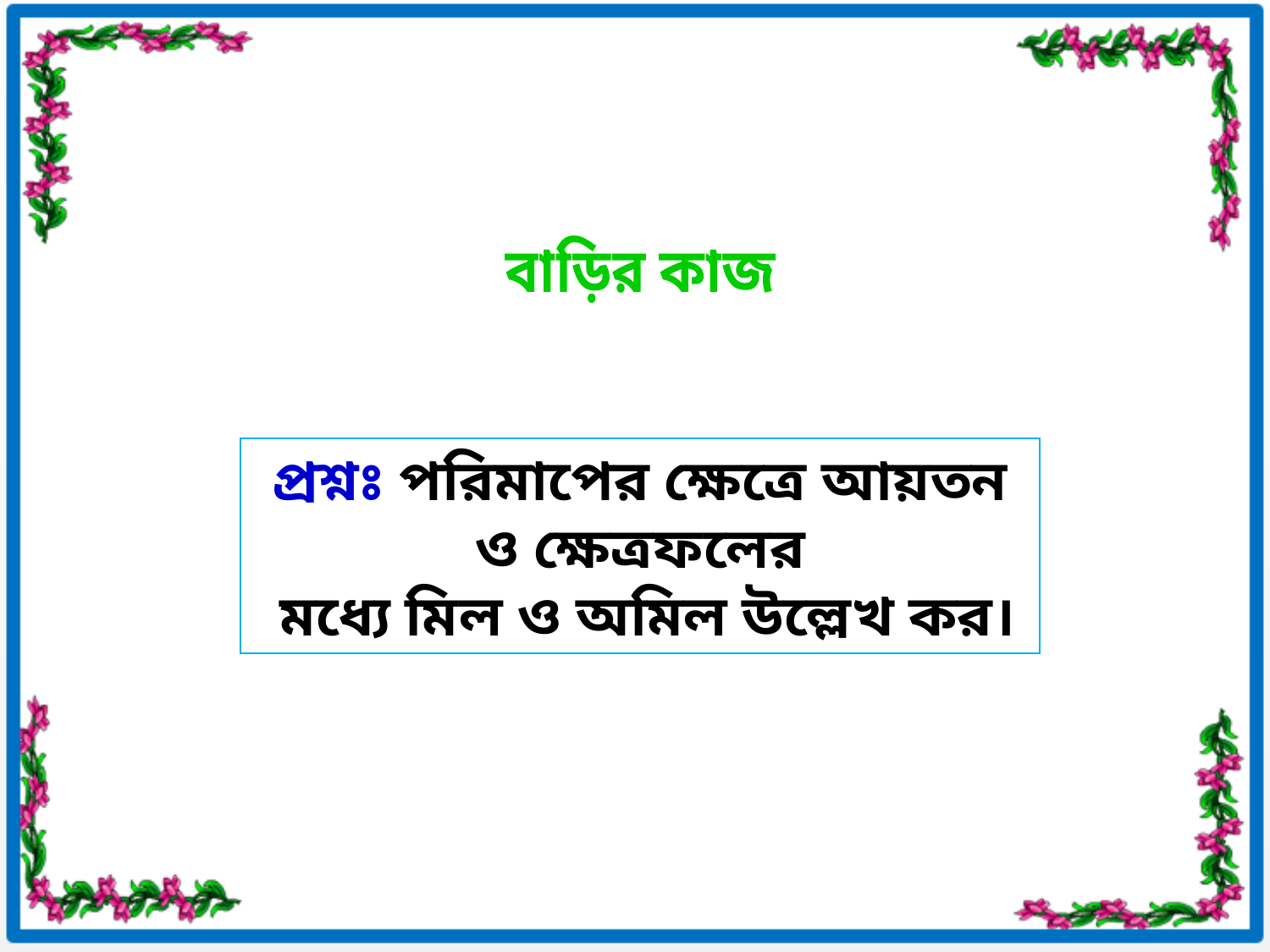

বাড়ির কাজ
প্রশ্নঃ পরিমাপের ক্ষেত্রে আয়তন ও ক্ষেত্রফলের
 মধ্যে মিল ও অমিল উল্লেখ কর।